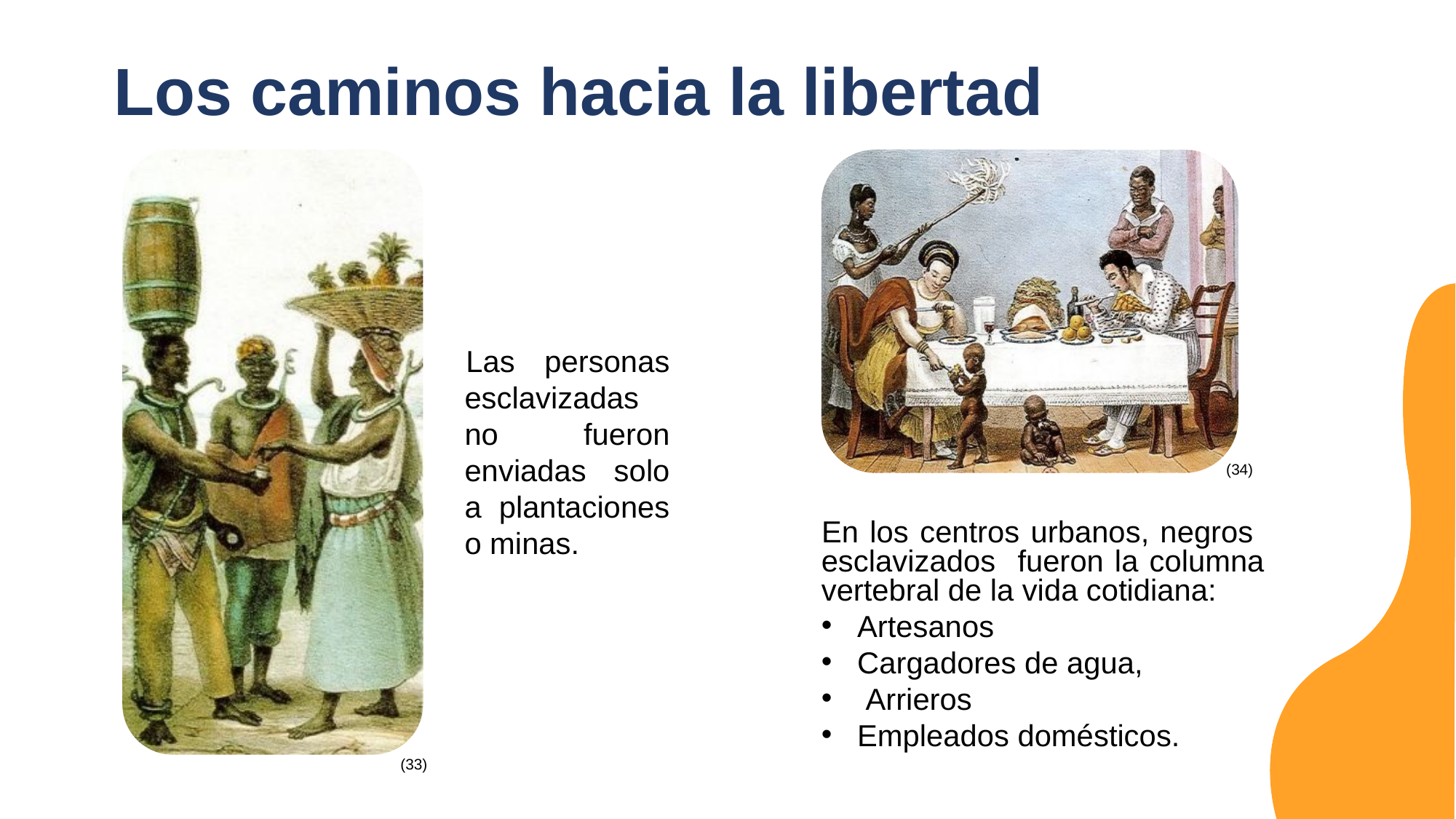

Los caminos hacia la libertad

(33)

(34)
Las personas esclavizadas no fueron enviadas solo a plantaciones o minas.
En los centros urbanos, negros  esclavizados  fueron la columna vertebral de la vida cotidiana:
Artesanos
Cargadores de agua,
 Arrieros
Empleados domésticos.